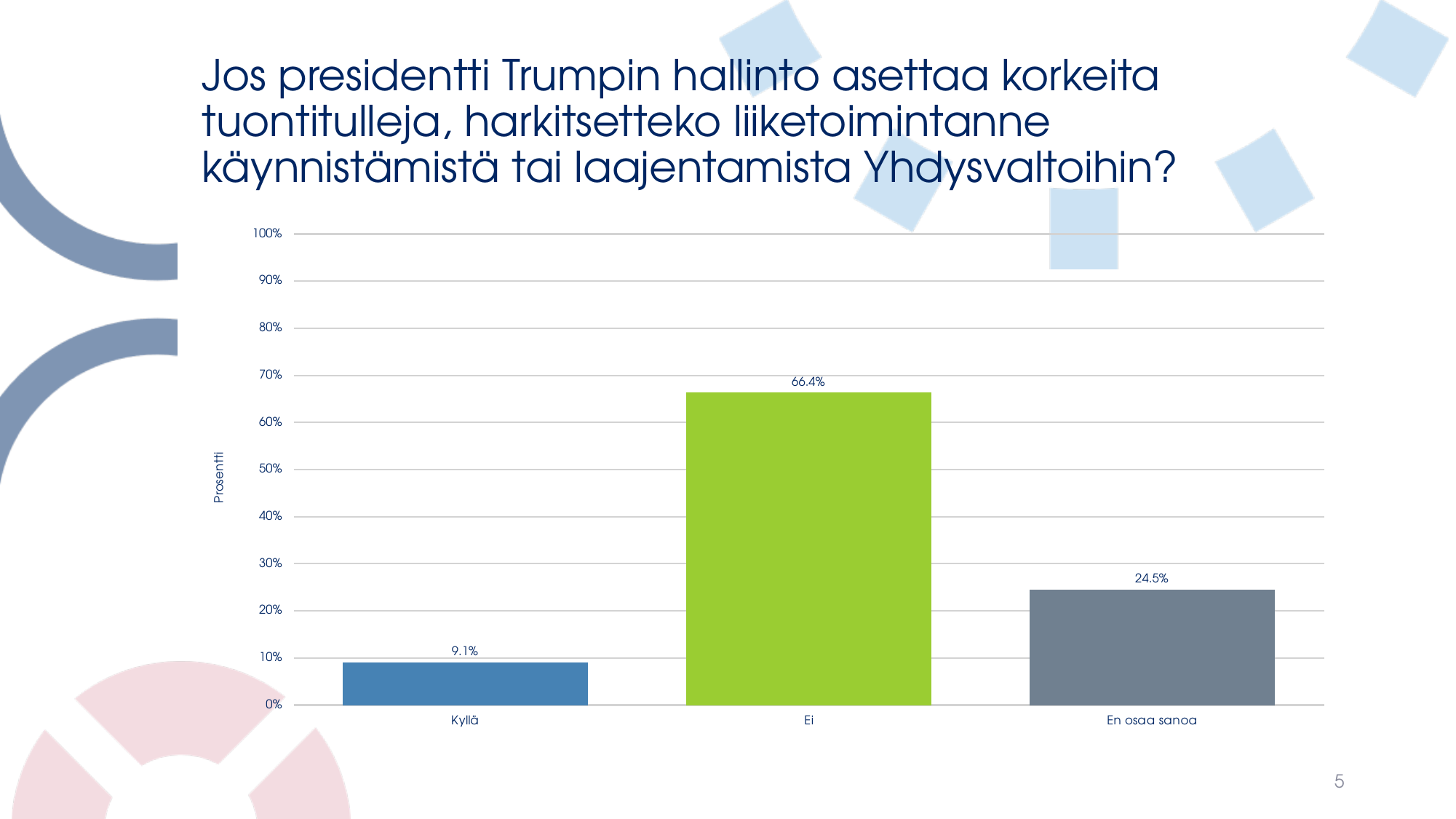

# Jos presidentti Trumpin hallinto asettaa korkeita tuontitulleja, harkitsetteko liiketoimintanne käynnistämistä tai laajentamista Yhdysvaltoihin?

### Chart

| Category | Jos presidentti Trumpin hallinto asettaa korkeita tuontitulleja, harkitsetteko liiketoimintanne käynnistämistä tai laajentamista Yhdysvaltoihin? (N = 110) |
|---|---|
| Kyllä | 0.09090909090909091 |
| Ei | 0.6636363636363637 |
| En osaa sanoa | 0.24545454545454545 |
5